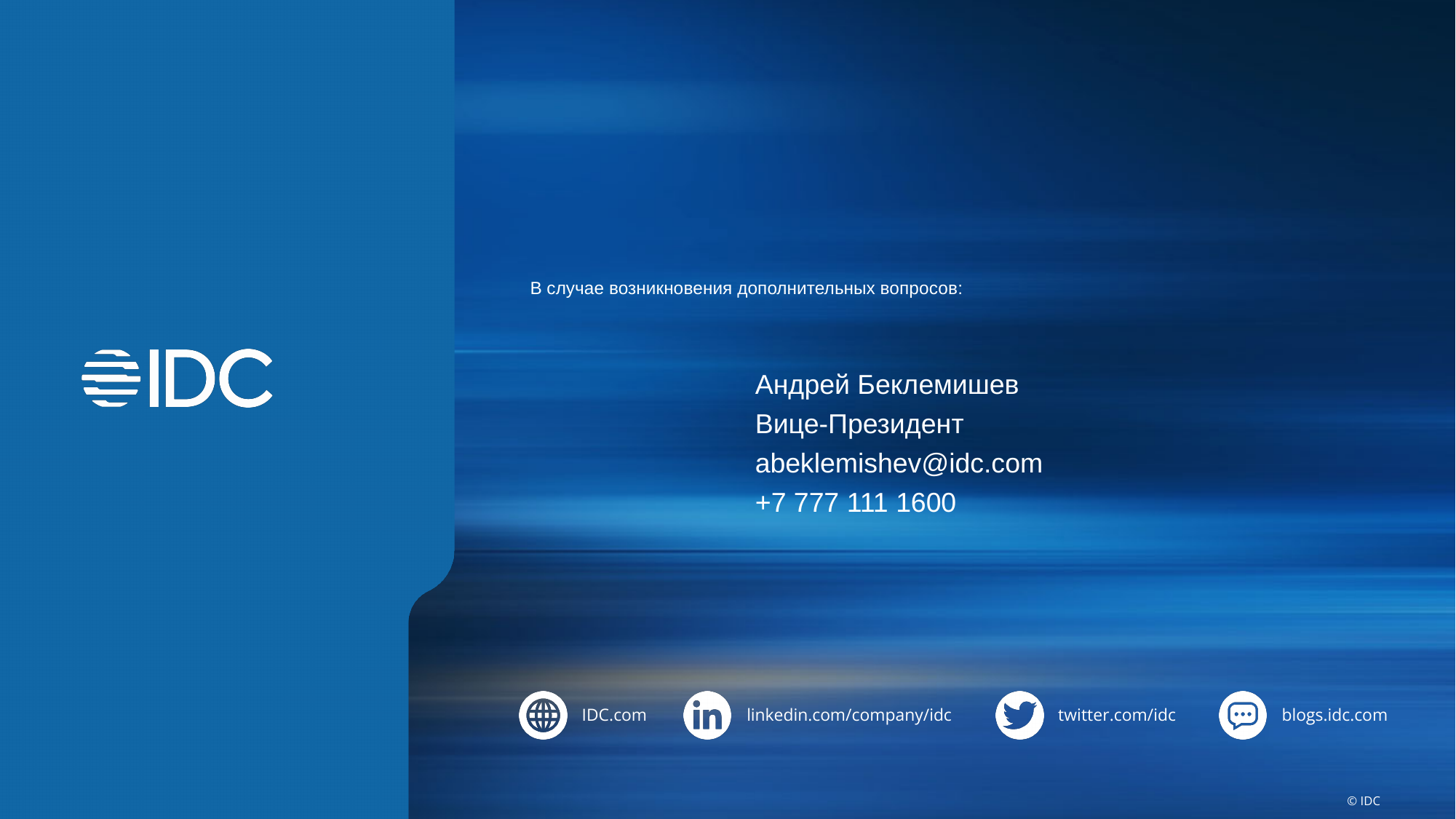

В случае возникновения дополнительных вопросов:
Андрей Беклемишев
Вице-Президент
abeklemishev@idc.com
+7 777 111 1600